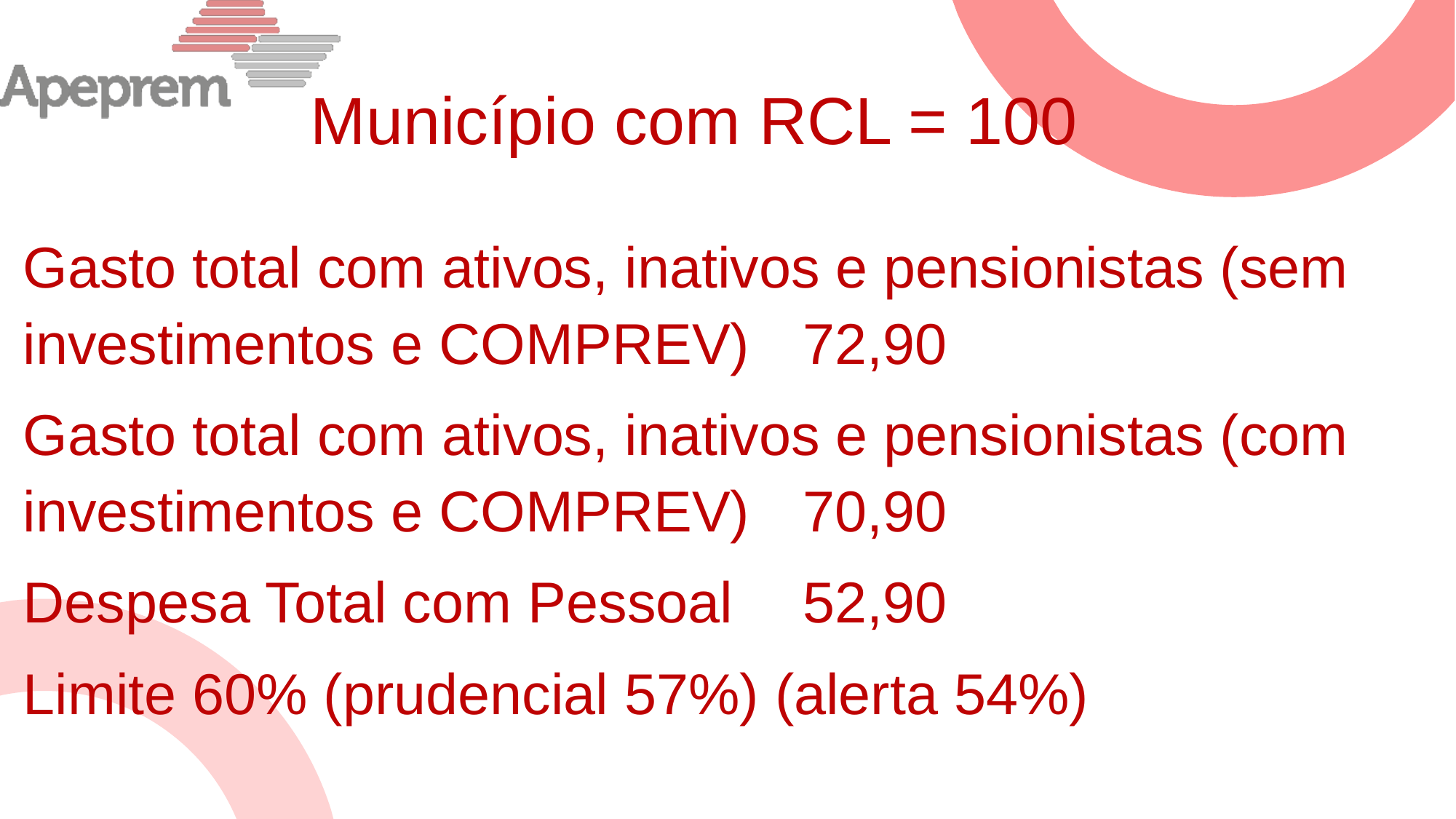

# Município com RCL = 100
Gasto total com ativos, inativos e pensionistas (sem investimentos e COMPREV)	 72,90
Gasto total com ativos, inativos e pensionistas (com investimentos e COMPREV)	 70,90
Despesa Total com Pessoal	 52,90
Limite 60% (prudencial 57%) (alerta 54%)